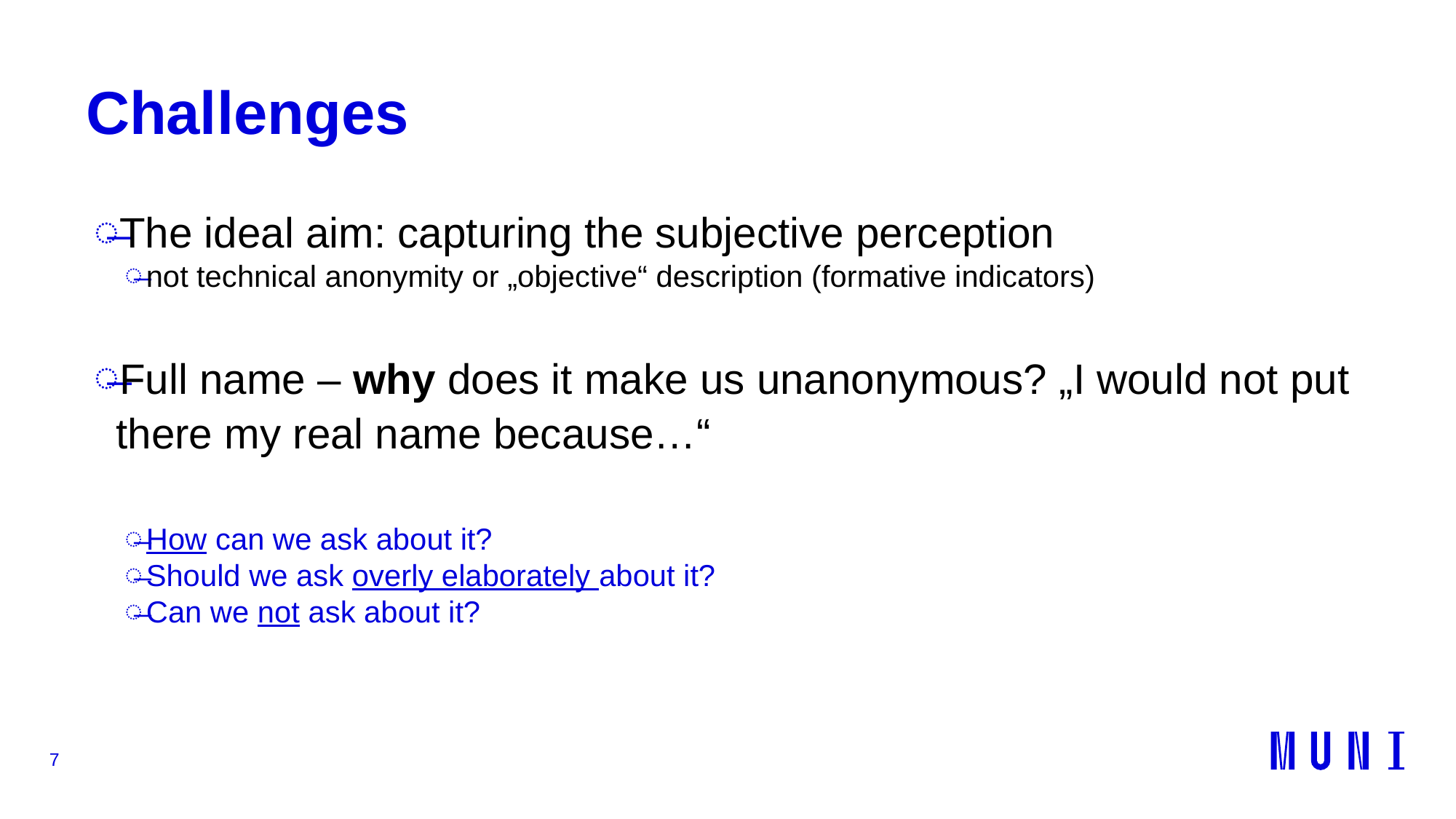

# Challenges
The ideal aim: capturing the subjective perception
not technical anonymity or „objective“ description (formative indicators)

Full name – why does it make us unanonymous? „I would not put there my real name because…“

How can we ask about it?
Should we ask overly elaborately about it?
Can we not ask about it?
7